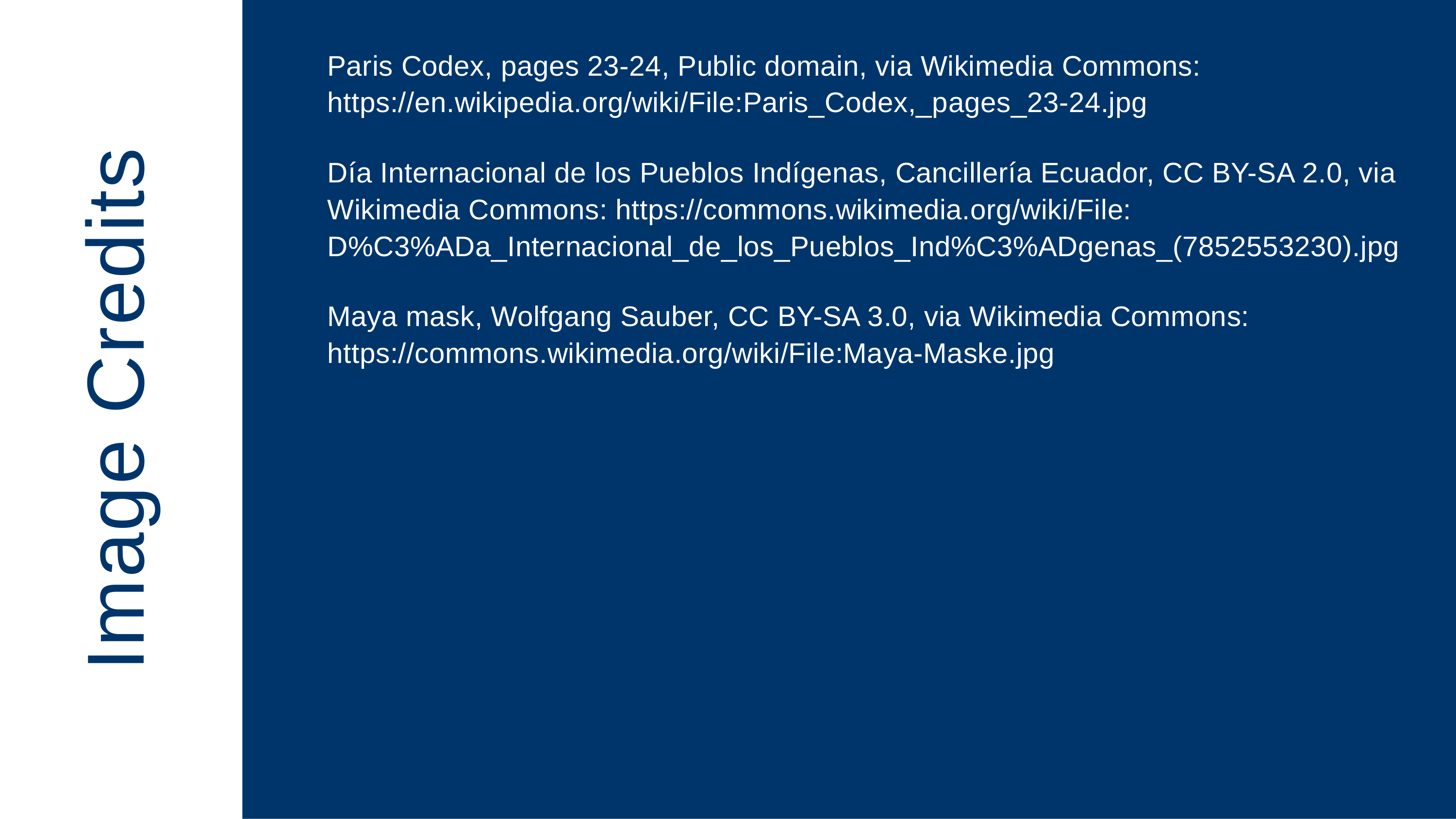

Paris Codex, pages 23-24, Public domain, via Wikimedia Commons:
https://en.wikipedia.org/wiki/File:Paris_Codex,_pages_23-24.jpg
Día Internacional de los Pueblos Indígenas, Cancillería Ecuador, CC BY-SA 2.0, via Wikimedia Commons: https://commons.wikimedia.org/wiki/File:
D%C3%ADa_Internacional_de_los_Pueblos_Ind%C3%ADgenas_(7852553230).jpg
Maya mask, Wolfgang Sauber, CC BY-SA 3.0, via Wikimedia Commons:
https://commons.wikimedia.org/wiki/File:Maya-Maske.jpg
Image Credits